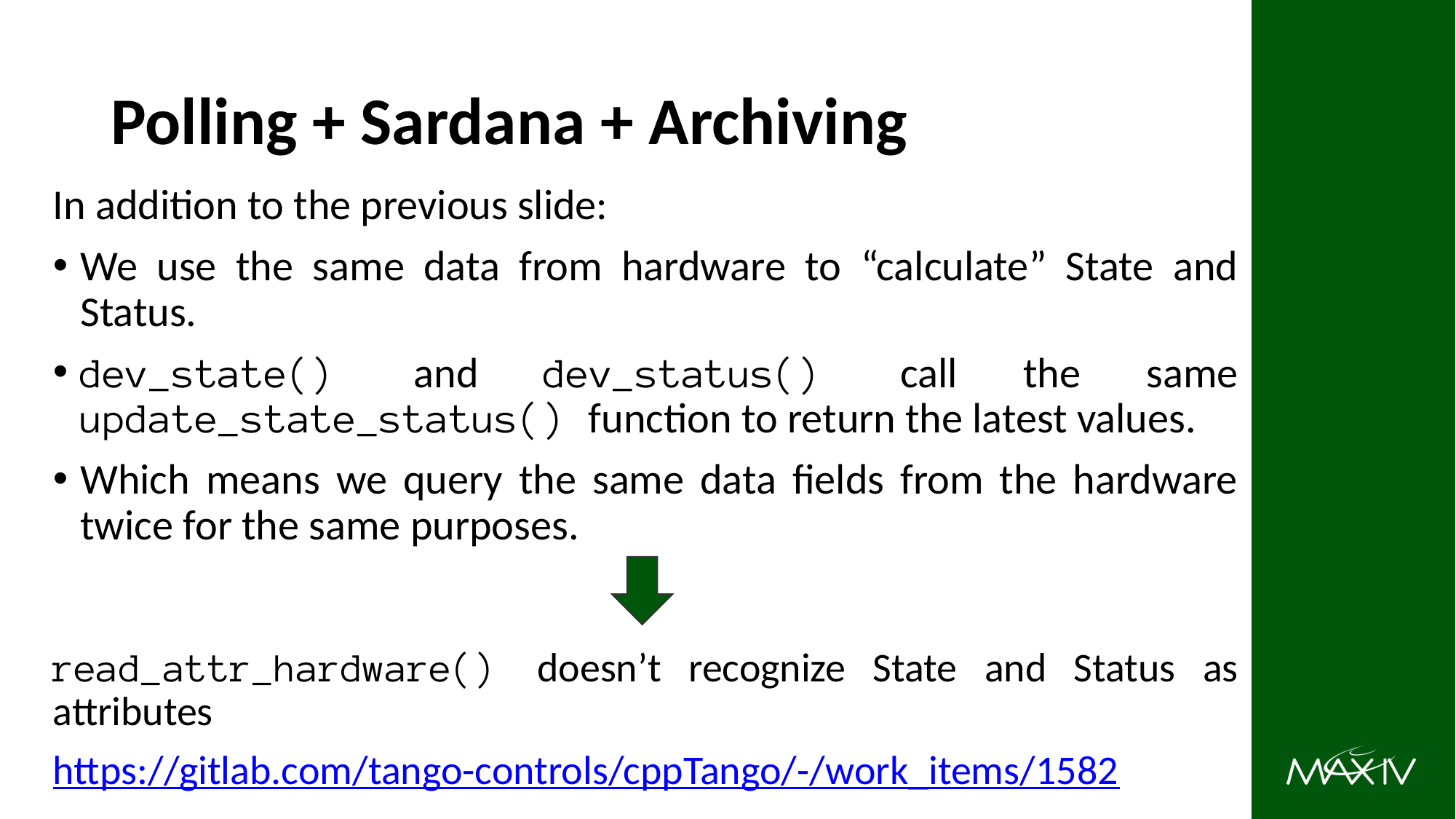

# Polling + Sardana + Archiving
In addition to the previous slide:
We use the same data from hardware to “calculate” State and Status.
dev_state() and dev_status() call the same update_state_status() function to return the latest values.
Which means we query the same data fields from the hardware twice for the same purposes.

read_attr_hardware() doesn’t recognize State and Status as attributes
https://gitlab.com/tango-controls/cppTango/-/work_items/1582